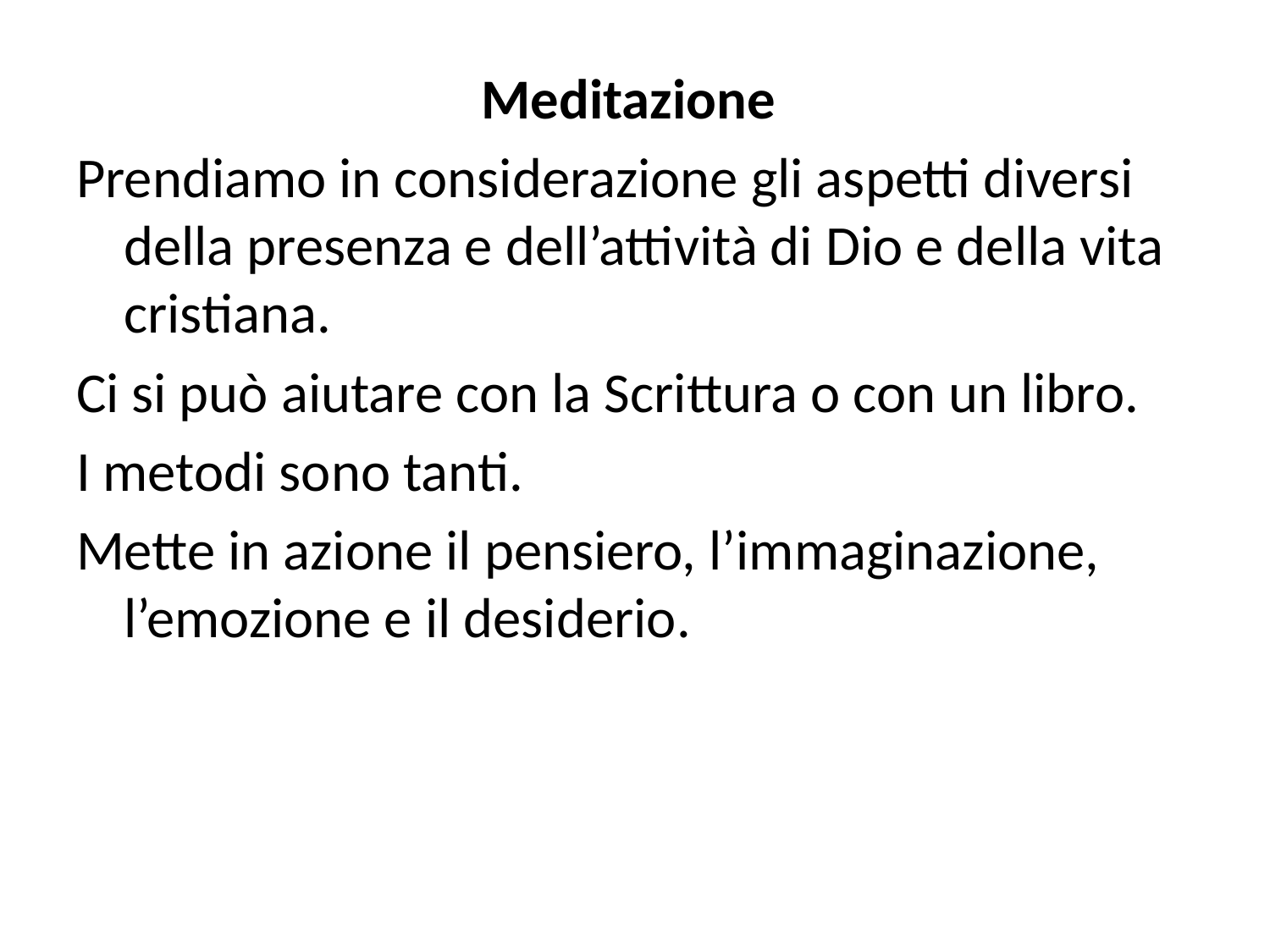

Meditazione
Prendiamo in considerazione gli aspetti diversi della presenza e dell’attività di Dio e della vita cristiana.
Ci si può aiutare con la Scrittura o con un libro.
I metodi sono tanti.
Mette in azione il pensiero, l’immaginazione, l’emozione e il desiderio.